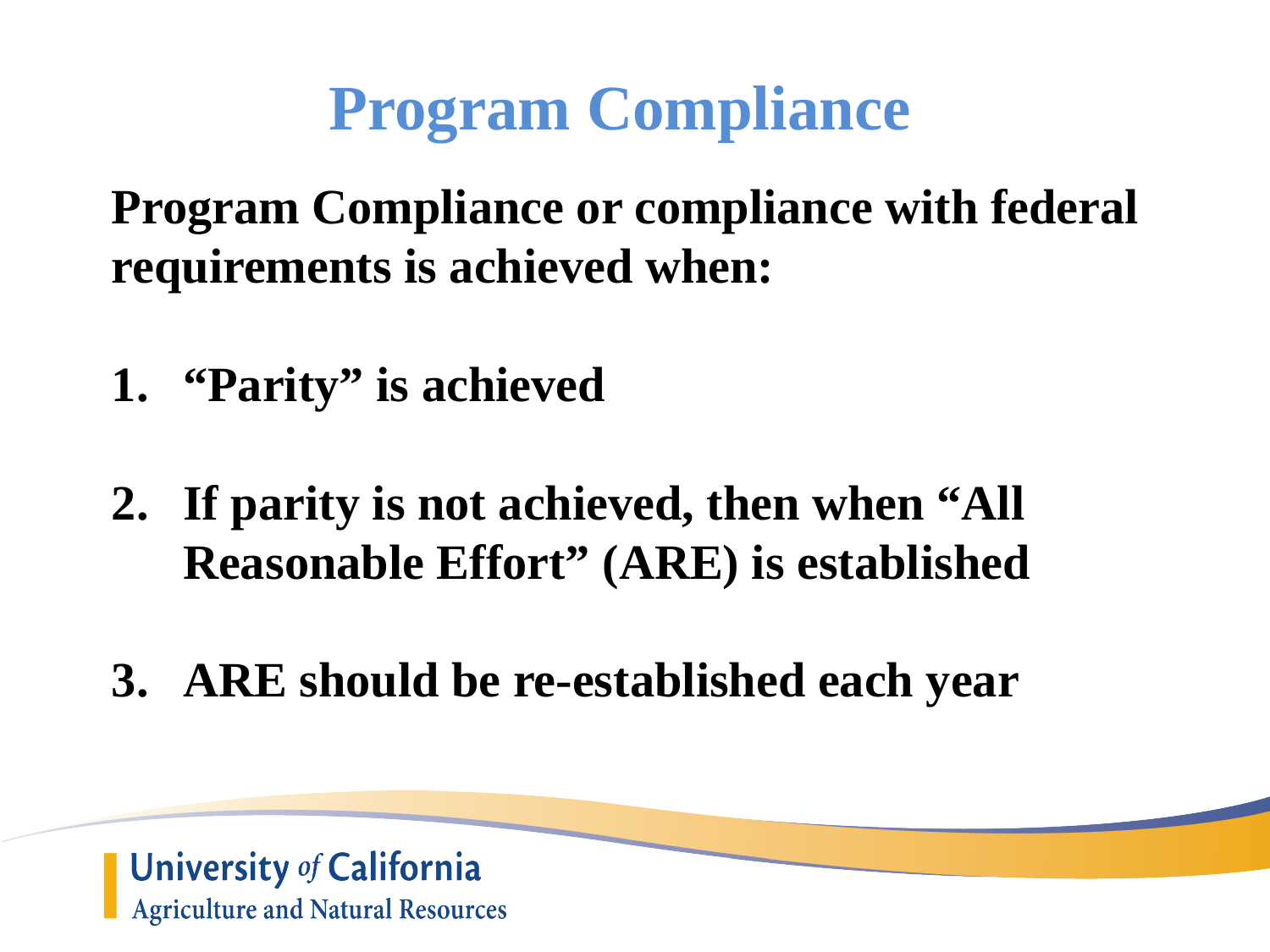

# Program Compliance
Program Compliance or compliance with federal
requirements is achieved when:

“Parity” is achieved
If parity is not achieved, then when “All Reasonable Effort” (ARE) is established
ARE should be re-established each year